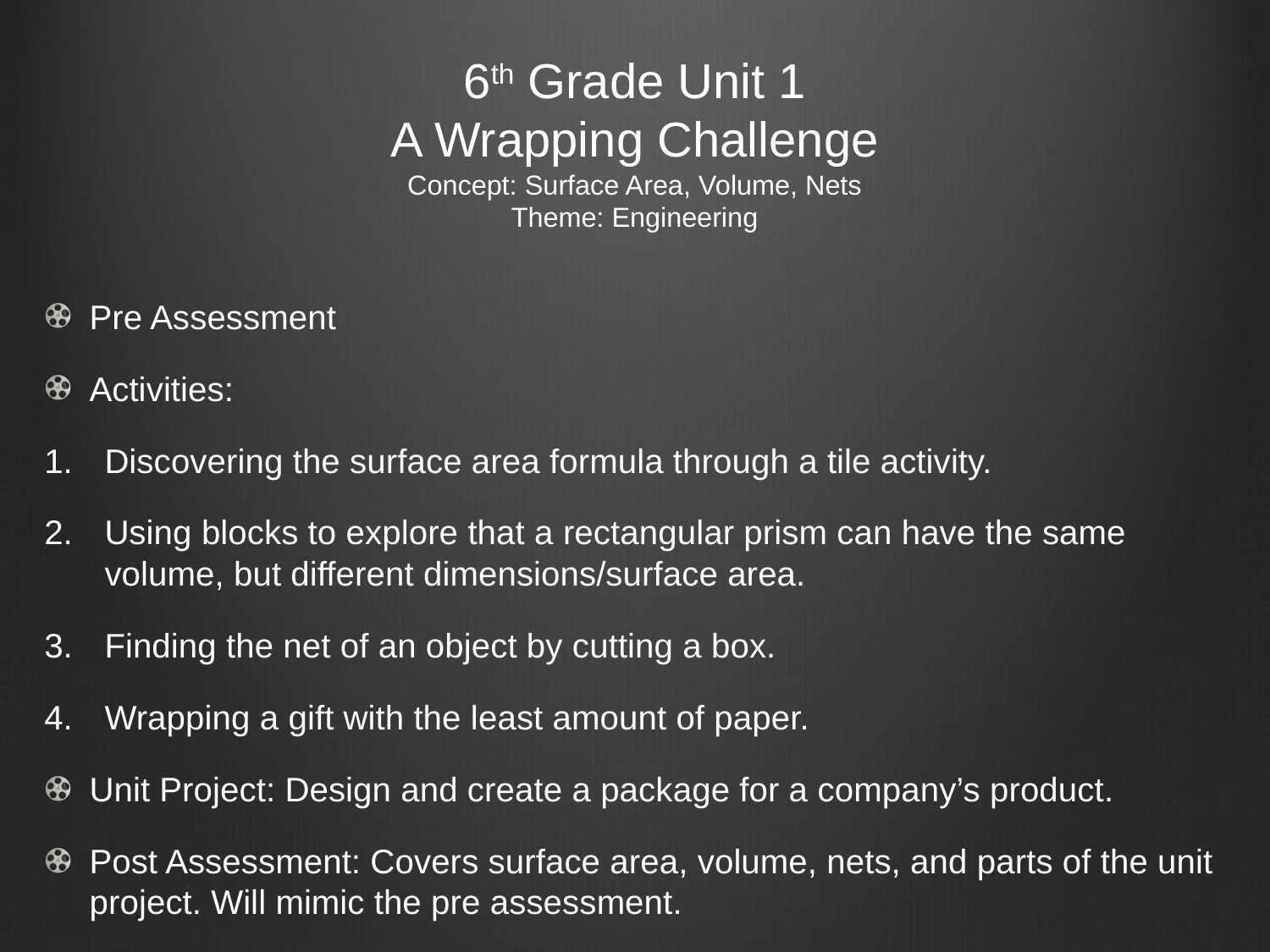

# 6th Grade Unit 1 A Wrapping Challenge Concept: Surface Area, Volume, Nets Theme: Engineering
Pre Assessment
Activities:
Discovering the surface area formula through a tile activity.
Using blocks to explore that a rectangular prism can have the same volume, but different dimensions/surface area.
Finding the net of an object by cutting a box.
Wrapping a gift with the least amount of paper.
Unit Project: Design and create a package for a company’s product.
Post Assessment: Covers surface area, volume, nets, and parts of the unit project. Will mimic the pre assessment.